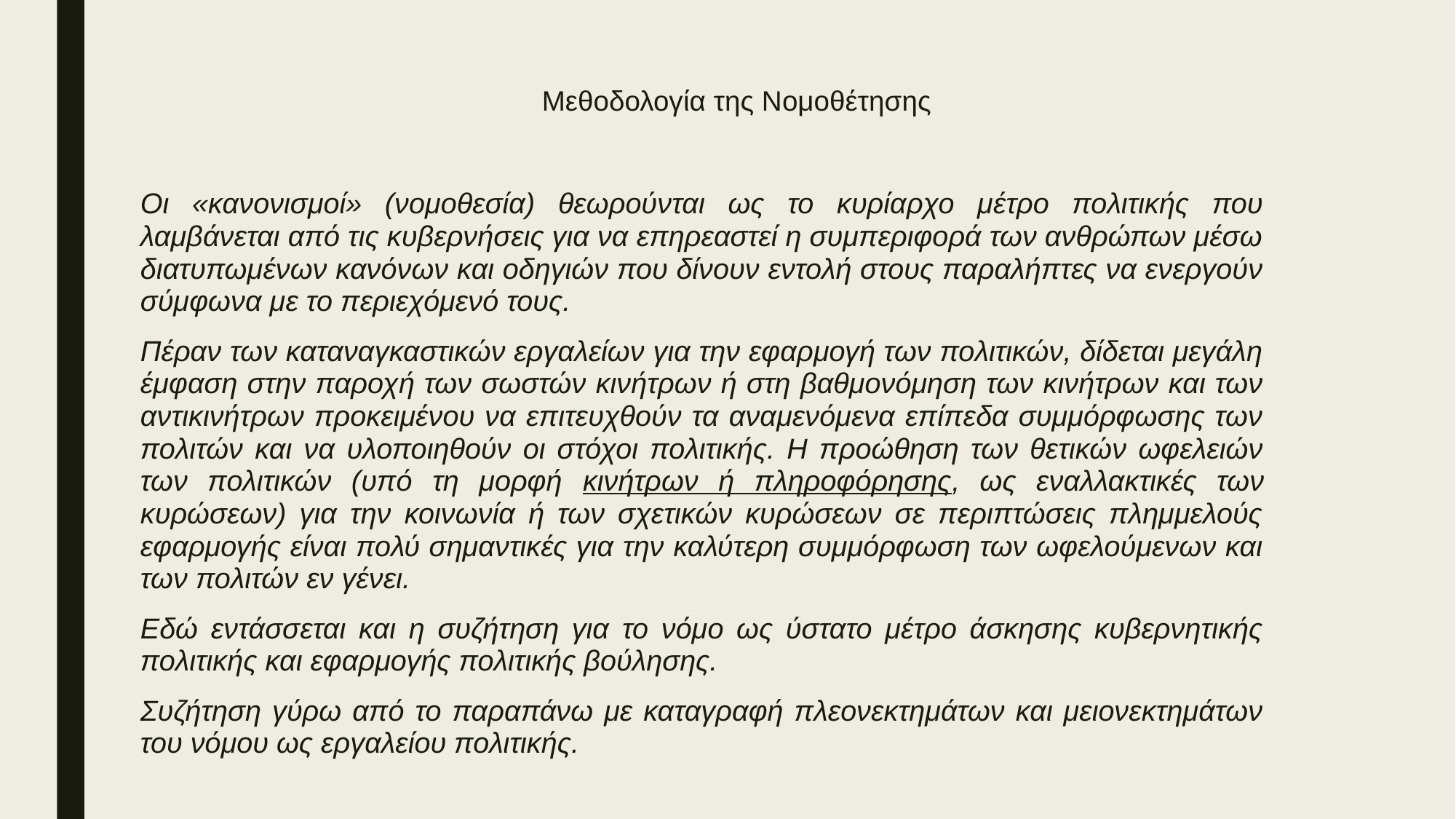

# Μεθοδολογία της Νομοθέτησης
Οι «κανονισμοί» (νομοθεσία) θεωρούνται ως το κυρίαρχο μέτρο πολιτικής που λαμβάνεται από τις κυβερνήσεις για να επηρεαστεί η συμπεριφορά των ανθρώπων μέσω διατυπωμένων κανόνων και οδηγιών που δίνουν εντολή στους παραλήπτες να ενεργούν σύμφωνα με το περιεχόμενό τους.
Πέραν των καταναγκαστικών εργαλείων για την εφαρμογή των πολιτικών, δίδεται μεγάλη έμφαση στην παροχή των σωστών κινήτρων ή στη βαθμονόμηση των κινήτρων και των αντικινήτρων προκειμένου να επιτευχθούν τα αναμενόμενα επίπεδα συμμόρφωσης των πολιτών και να υλοποιηθούν οι στόχοι πολιτικής. Η προώθηση των θετικών ωφελειών των πολιτικών (υπό τη μορφή κινήτρων ή πληροφόρησης, ως εναλλακτικές των κυρώσεων) για την κοινωνία ή των σχετικών κυρώσεων σε περιπτώσεις πλημμελούς εφαρμογής είναι πολύ σημαντικές για την καλύτερη συμμόρφωση των ωφελούμενων και των πολιτών εν γένει.
Εδώ εντάσσεται και η συζήτηση για το νόμο ως ύστατο μέτρο άσκησης κυβερνητικής πολιτικής και εφαρμογής πολιτικής βούλησης.
Συζήτηση γύρω από το παραπάνω με καταγραφή πλεονεκτημάτων και μειονεκτημάτων του νόμου ως εργαλείου πολιτικής.